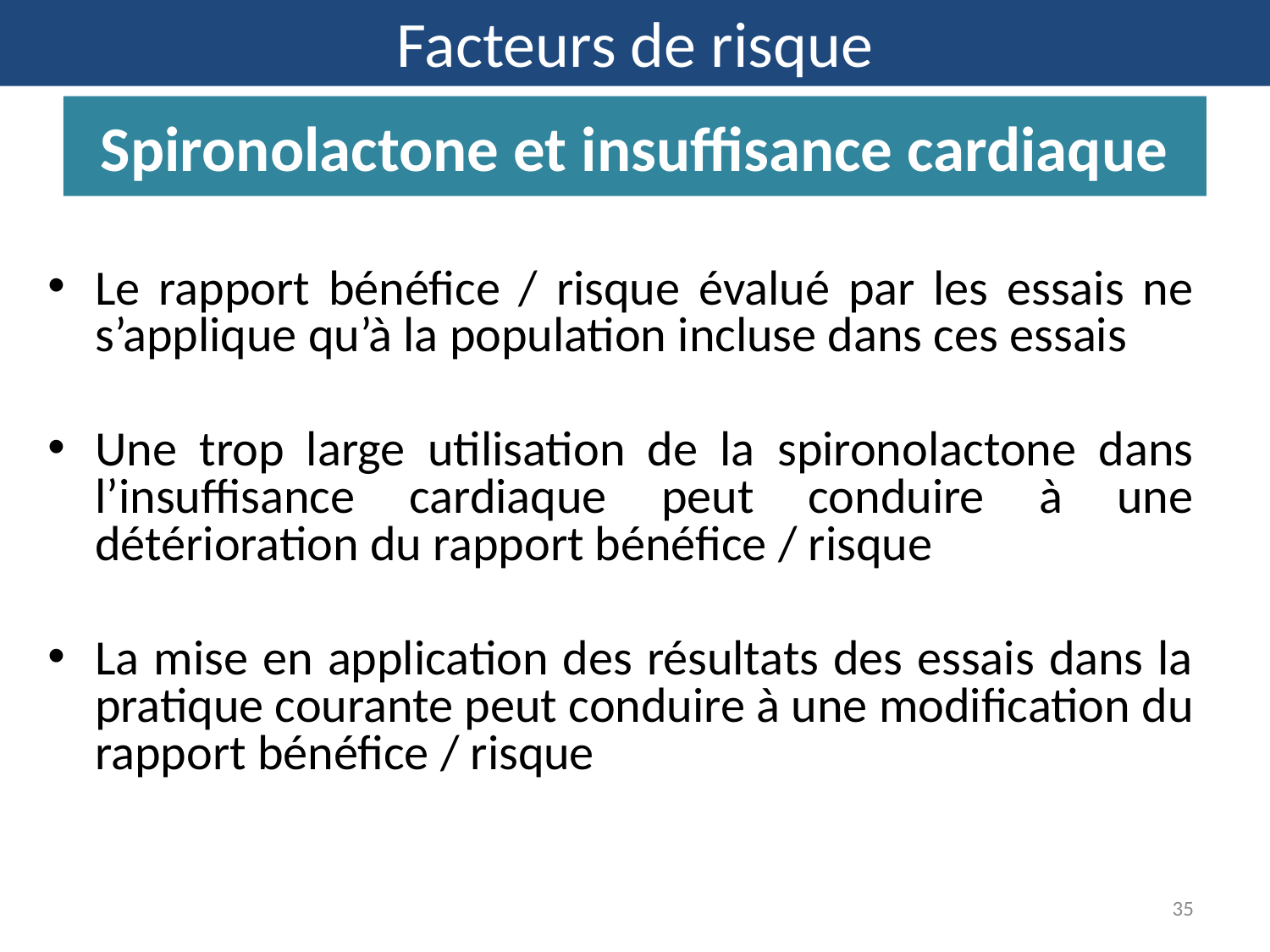

Facteurs de risque
Spironolactone et insuffisance cardiaque
Le rapport bénéfice / risque évalué par les essais ne s’applique qu’à la population incluse dans ces essais

Une trop large utilisation de la spironolactone dans l’insuffisance cardiaque peut conduire à une détérioration du rapport bénéfice / risque

La mise en application des résultats des essais dans la pratique courante peut conduire à une modification du rapport bénéfice / risque

35